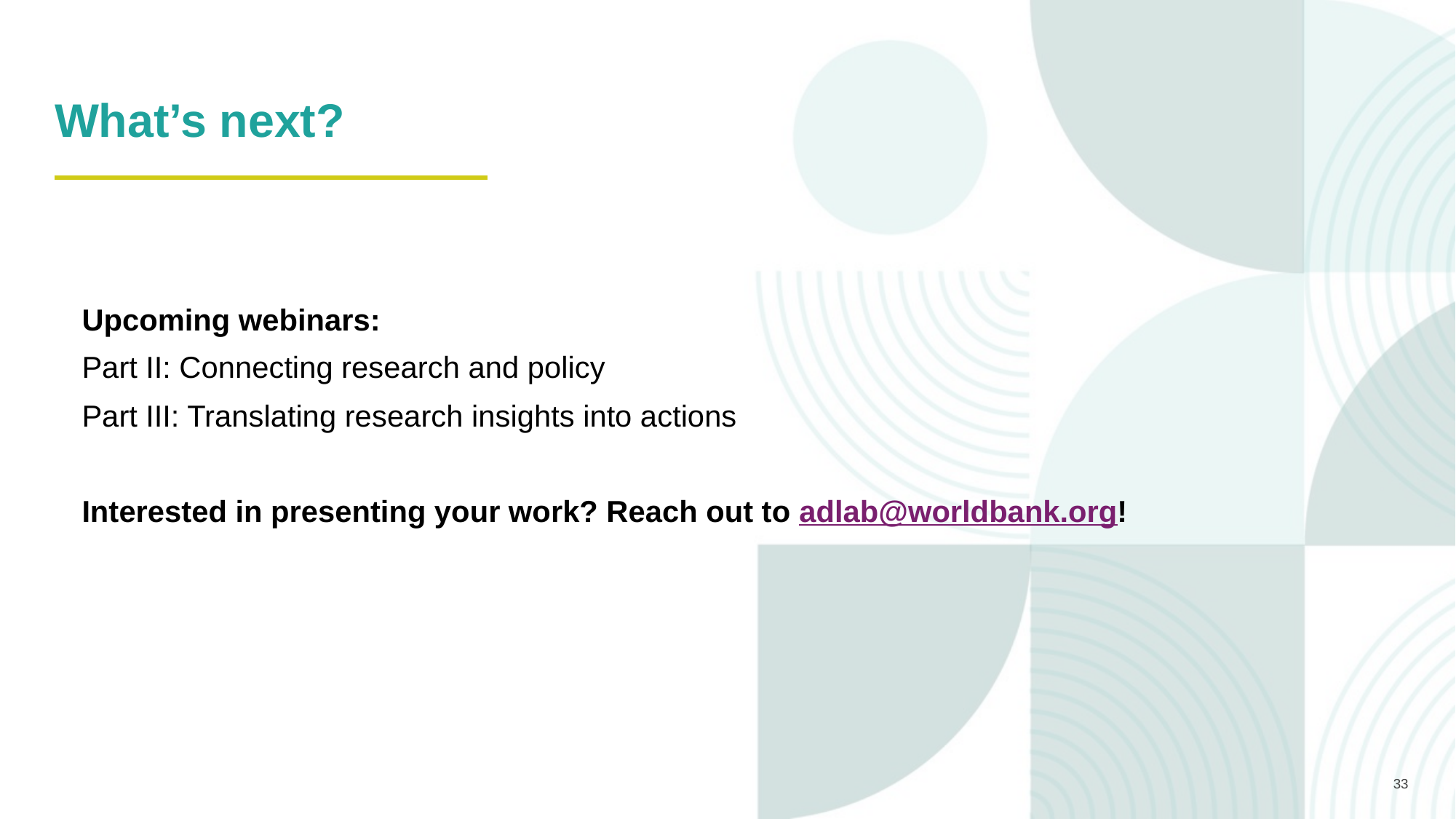

What’s next?
Upcoming webinars:
Part II: Connecting research and policy
Part III: Translating research insights into actions

Interested in presenting your work? Reach out to adlab@worldbank.org!

33